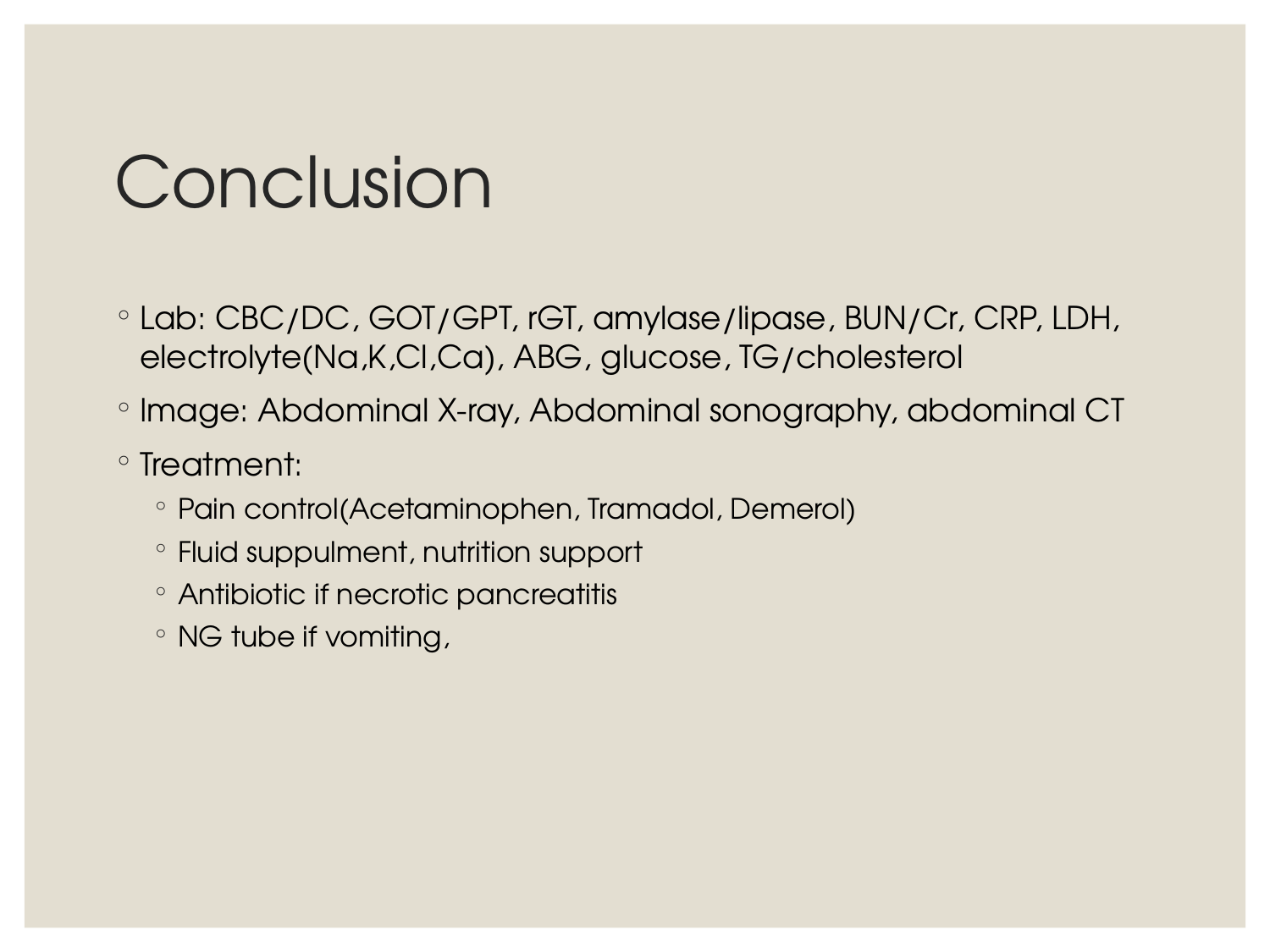

# Conclusion
Lab: CBC/DC, GOT/GPT, rGT, amylase/lipase, BUN/Cr, CRP, LDH, electrolyte(Na,K,Cl,Ca), ABG, glucose, TG/cholesterol
Image: Abdominal X-ray, Abdominal sonography, abdominal CT
Treatment:
Pain control(Acetaminophen, Tramadol, Demerol)
Fluid suppulment, nutrition support
Antibiotic if necrotic pancreatitis
NG tube if vomiting,